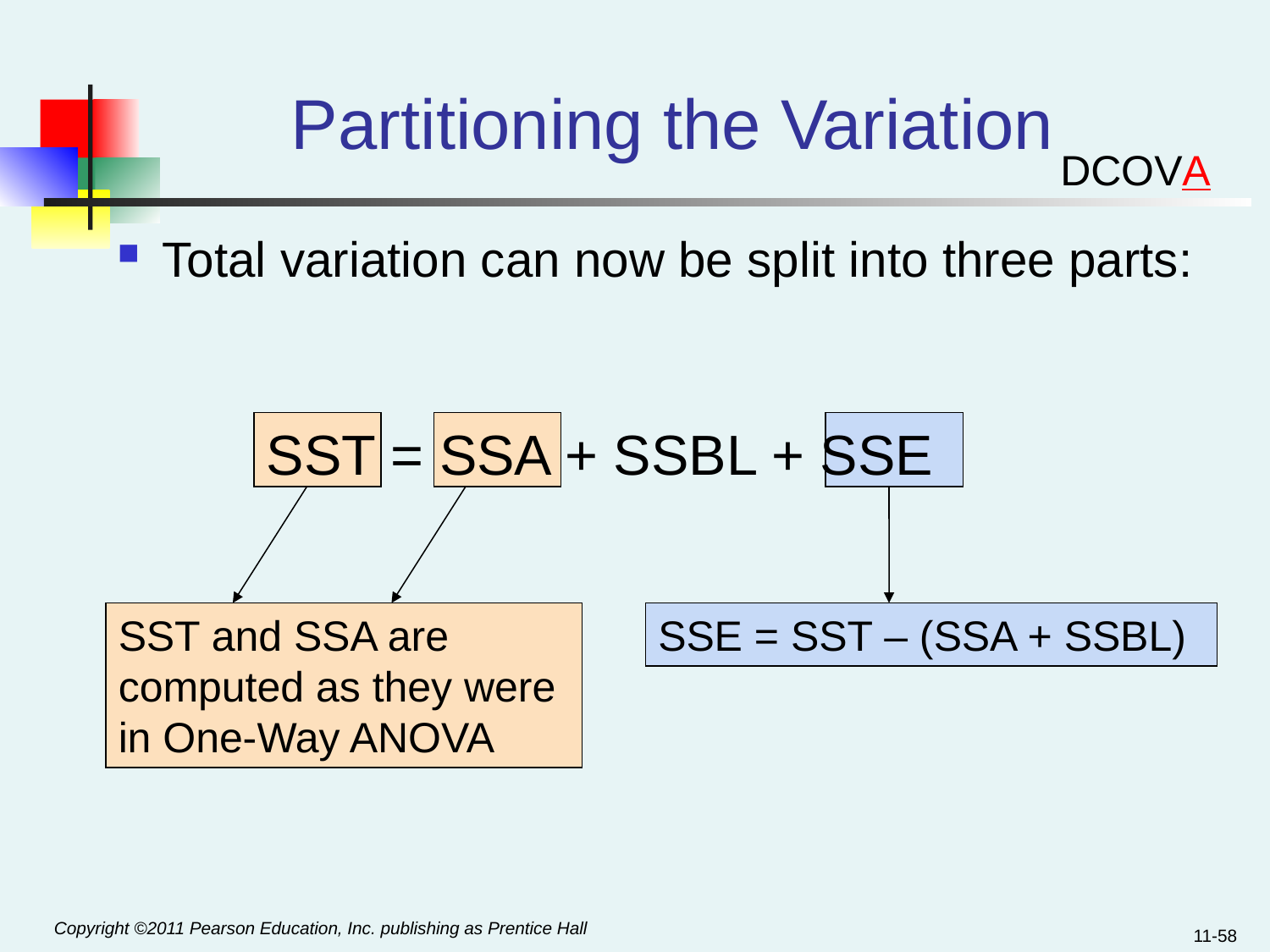

# Partitioning the Variation
DCOVA
Total variation can now be split into three parts:

SST = SSA + SSBL + SSE

SST and SSA are computed as they were in One-Way ANOVA
SSE = SST – (SSA + SSBL)
11-58